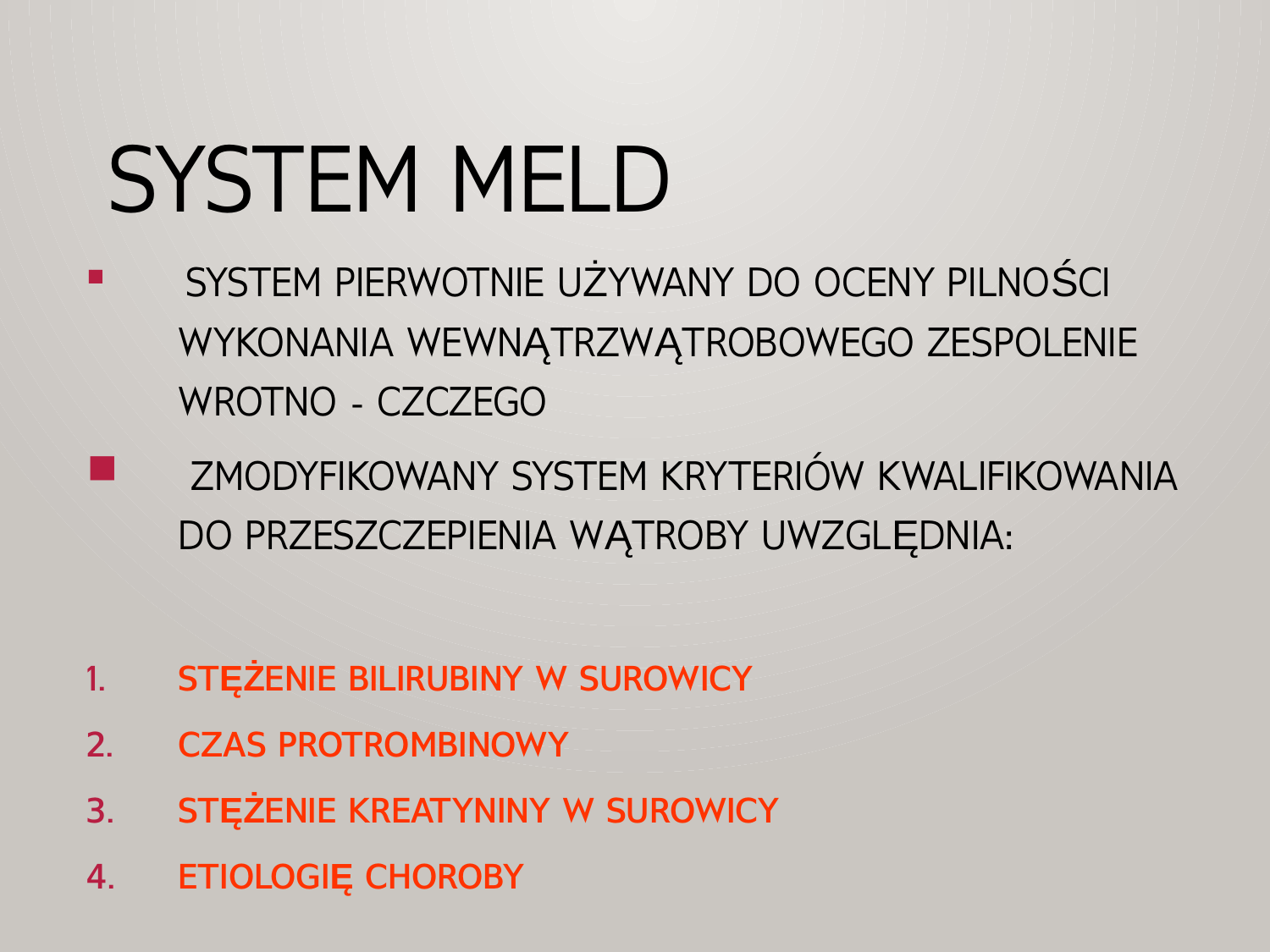

# SYSTEM MELD
 system pierwotnie używany do oceny pilności wykonania wewnątrzwątrobowego zespolenie wrotno - czczego
 zmodyfikowany system kryteriów kwalifikowania do przeszczepienia wątroby uwzględnia:

Stężenie bilirubiny w surowicy
Czas protrombinowy
Stężenie kreatyniny w surowicy
Etiologię choroby